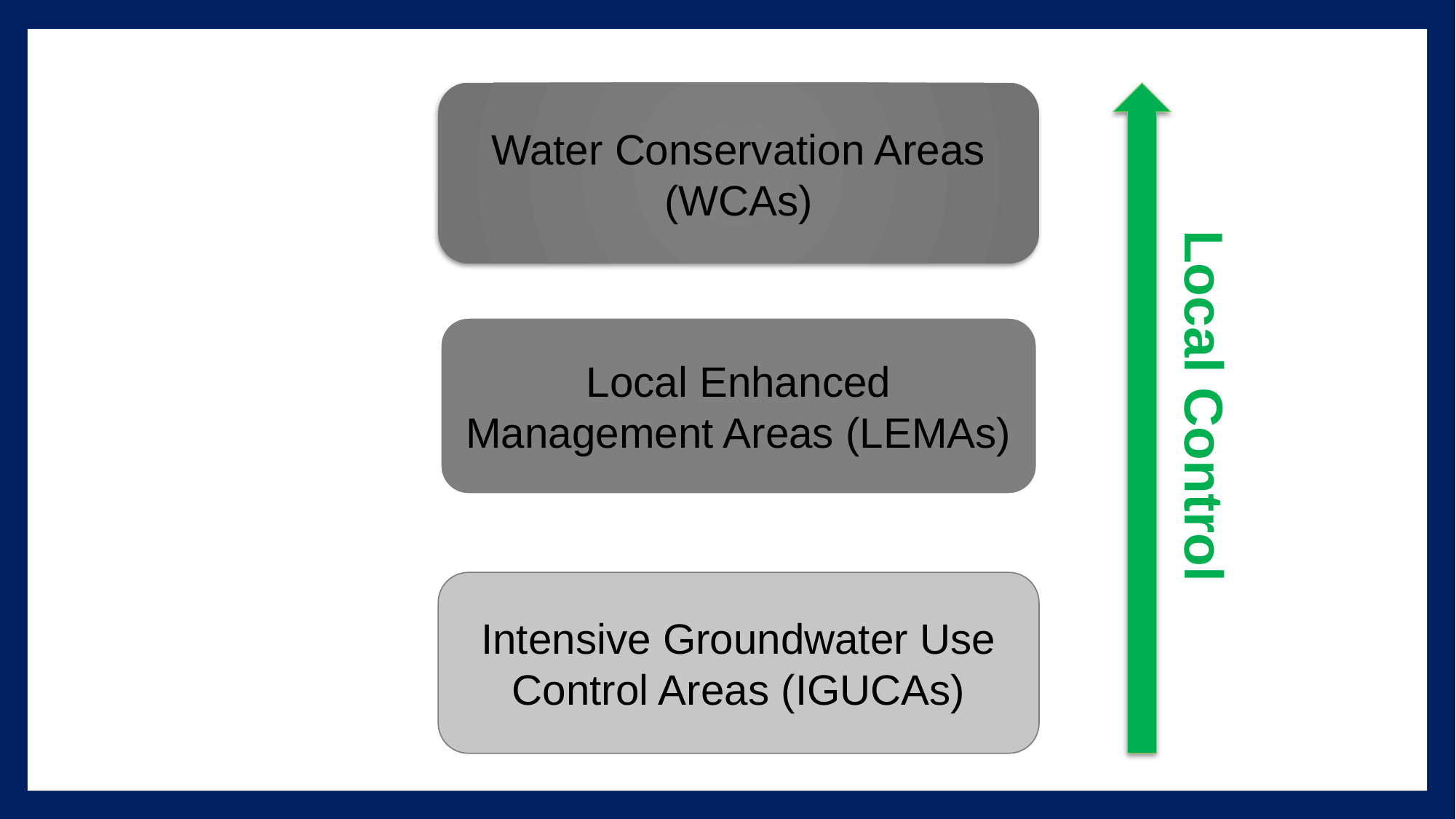

Water Conservation Areas (WCAs)

Local Enhanced Management Areas (LEMAs)
Local Control
Intensive Groundwater Use Control Areas (IGUCAs)